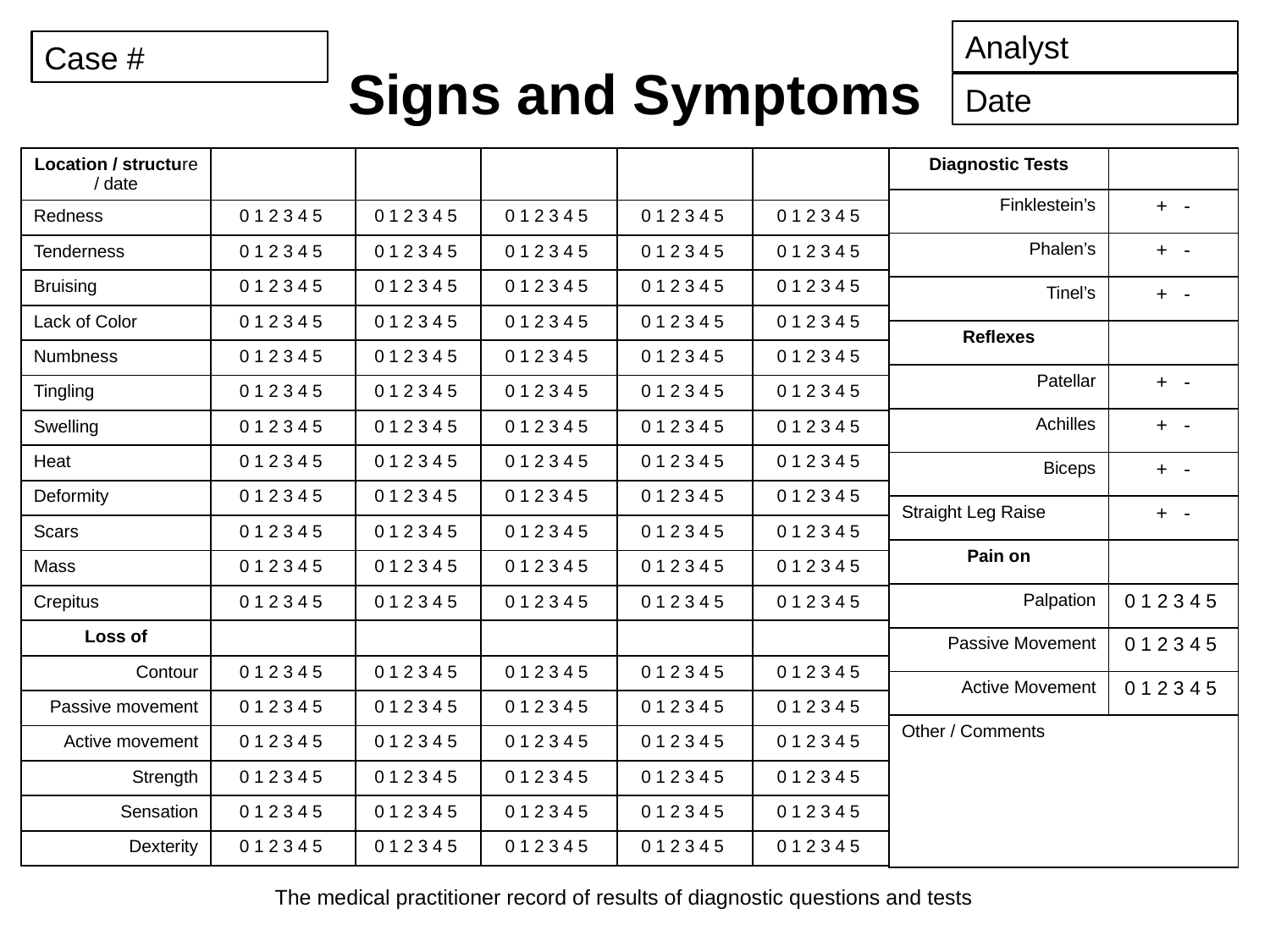

Analyst
Case #
Date
# Signs and Symptoms
| Location / structure / date |  |  |  |  |  |
| --- | --- | --- | --- | --- | --- |
| Redness | 0 1 2 3 4 5 | 0 1 2 3 4 5 | 0 1 2 3 4 5 | 0 1 2 3 4 5 | 0 1 2 3 4 5 |
| Tenderness | 0 1 2 3 4 5 | 0 1 2 3 4 5 | 0 1 2 3 4 5 | 0 1 2 3 4 5 | 0 1 2 3 4 5 |
| Bruising | 0 1 2 3 4 5 | 0 1 2 3 4 5 | 0 1 2 3 4 5 | 0 1 2 3 4 5 | 0 1 2 3 4 5 |
| Lack of Color | 0 1 2 3 4 5 | 0 1 2 3 4 5 | 0 1 2 3 4 5 | 0 1 2 3 4 5 | 0 1 2 3 4 5 |
| Numbness | 0 1 2 3 4 5 | 0 1 2 3 4 5 | 0 1 2 3 4 5 | 0 1 2 3 4 5 | 0 1 2 3 4 5 |
| Tingling | 0 1 2 3 4 5 | 0 1 2 3 4 5 | 0 1 2 3 4 5 | 0 1 2 3 4 5 | 0 1 2 3 4 5 |
| Swelling | 0 1 2 3 4 5 | 0 1 2 3 4 5 | 0 1 2 3 4 5 | 0 1 2 3 4 5 | 0 1 2 3 4 5 |
| Heat | 0 1 2 3 4 5 | 0 1 2 3 4 5 | 0 1 2 3 4 5 | 0 1 2 3 4 5 | 0 1 2 3 4 5 |
| Deformity | 0 1 2 3 4 5 | 0 1 2 3 4 5 | 0 1 2 3 4 5 | 0 1 2 3 4 5 | 0 1 2 3 4 5 |
| Scars | 0 1 2 3 4 5 | 0 1 2 3 4 5 | 0 1 2 3 4 5 | 0 1 2 3 4 5 | 0 1 2 3 4 5 |
| Mass | 0 1 2 3 4 5 | 0 1 2 3 4 5 | 0 1 2 3 4 5 | 0 1 2 3 4 5 | 0 1 2 3 4 5 |
| Crepitus | 0 1 2 3 4 5 | 0 1 2 3 4 5 | 0 1 2 3 4 5 | 0 1 2 3 4 5 | 0 1 2 3 4 5 |
| Loss of |  |  |  |  |  |
| Contour | 0 1 2 3 4 5 | 0 1 2 3 4 5 | 0 1 2 3 4 5 | 0 1 2 3 4 5 | 0 1 2 3 4 5 |
| Passive movement | 0 1 2 3 4 5 | 0 1 2 3 4 5 | 0 1 2 3 4 5 | 0 1 2 3 4 5 | 0 1 2 3 4 5 |
| Active movement | 0 1 2 3 4 5 | 0 1 2 3 4 5 | 0 1 2 3 4 5 | 0 1 2 3 4 5 | 0 1 2 3 4 5 |
| Strength | 0 1 2 3 4 5 | 0 1 2 3 4 5 | 0 1 2 3 4 5 | 0 1 2 3 4 5 | 0 1 2 3 4 5 |
| Sensation | 0 1 2 3 4 5 | 0 1 2 3 4 5 | 0 1 2 3 4 5 | 0 1 2 3 4 5 | 0 1 2 3 4 5 |
| Dexterity | 0 1 2 3 4 5 | 0 1 2 3 4 5 | 0 1 2 3 4 5 | 0 1 2 3 4 5 | 0 1 2 3 4 5 |
| Diagnostic Tests |  |
| --- | --- |
| Finklestein’s | + - |
| Phalen’s | + - |
| Tinel’s | + - |
| Reflexes |  |
| Patellar | + - |
| Achilles | + - |
| Biceps | + - |
| Straight Leg Raise | + - |
| Pain on |  |
| Palpation | 0 1 2 3 4 5 |
| Passive Movement | 0 1 2 3 4 5 |
| Active Movement | 0 1 2 3 4 5 |
| Other / Comments |  |
The medical practitioner record of results of diagnostic questions and tests